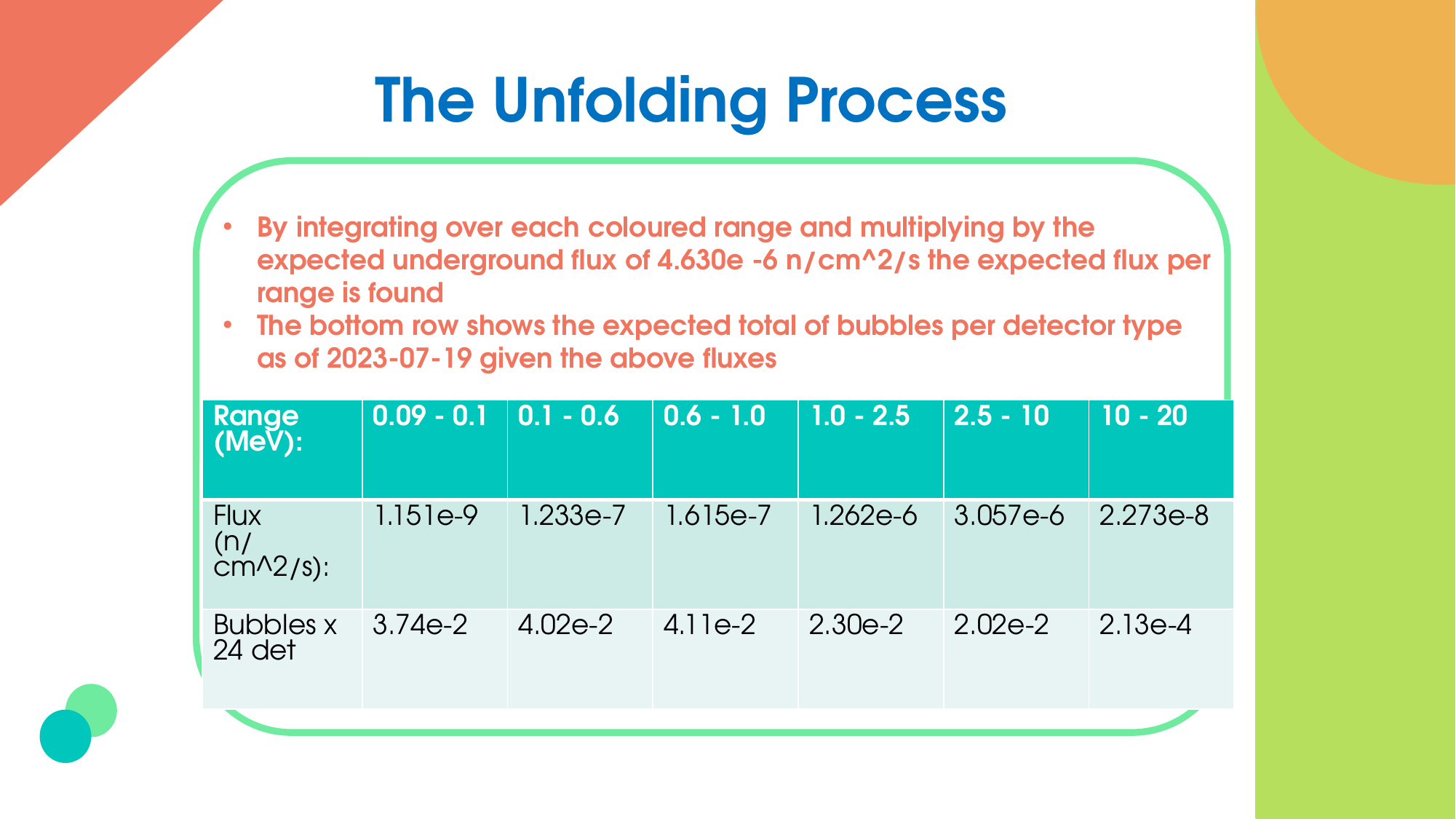

The Unfolding Process

By integrating over each coloured range and multiplying by the expected underground flux of 4.630e -6 n/cm^2/s the expected flux per range is found
The bottom row shows the expected total of bubbles per detector type as of 2023-07-19 given the above fluxes
| Range  (MeV):​​ | 0.09 - 0.1​​ | 0.1 - 0.6​​ | 0.6 - 1.0​​ | 1.0 - 2.5​​ | 2.5 - 10​​ | 10 - 20​​ |
| --- | --- | --- | --- | --- | --- | --- |
| Flux  (n/cm^2/s):​​ | 1.151e-9​​ | 1.233e-7​​ | 1.615e-7​​ | 1.262e-6​​ | 3.057e-6​​ | 2.273e-8​​ |
| Bubbles x 24 det​ | 3.74e-2​ | 4.02e-2​ | 4.11e-2​ | 2.30e-2​ | 2.02e-2​ | 2.13e-4​ |

6